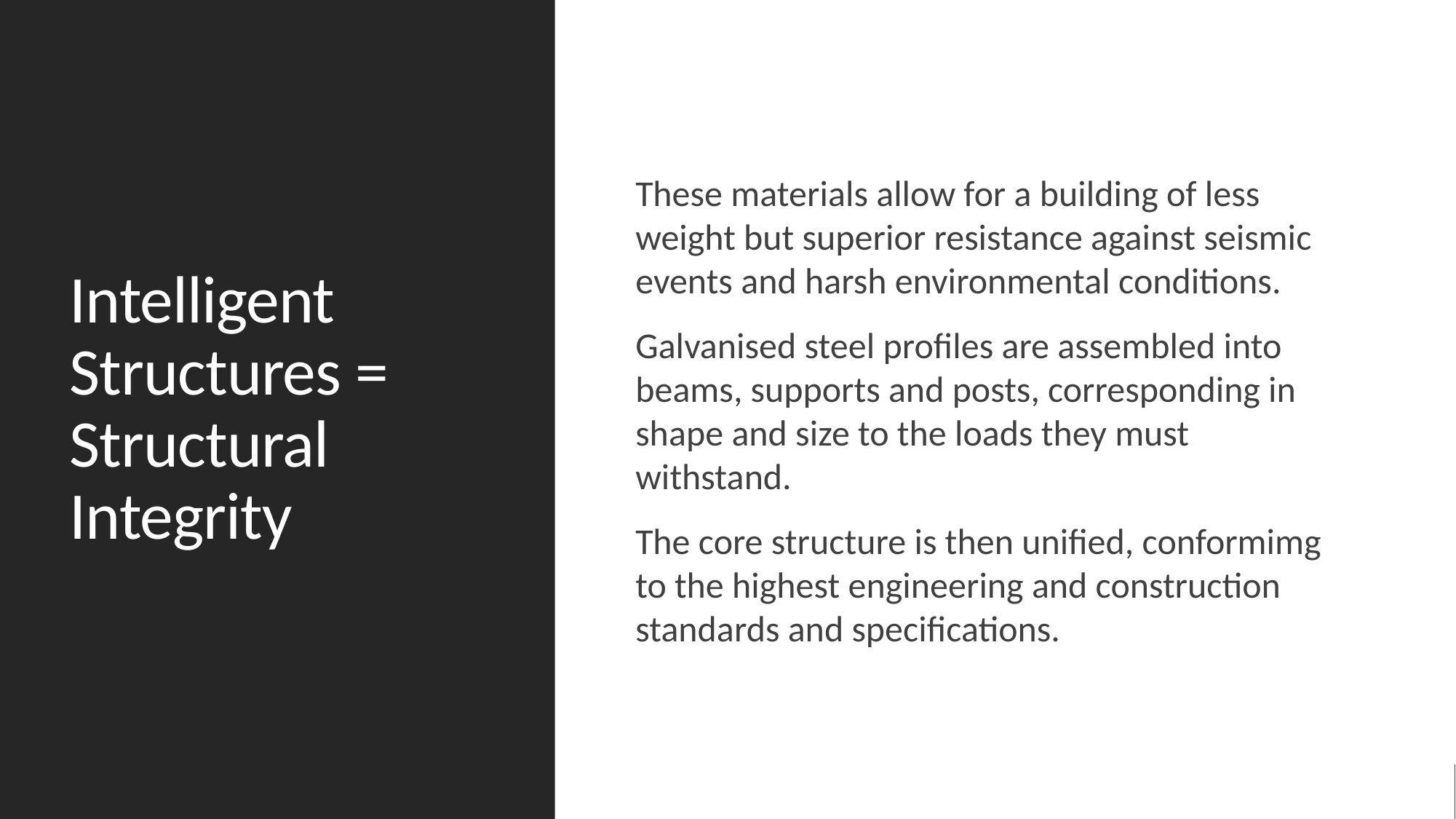

# Intelligent Structures = Structural Integrity
These materials allow for a building of less weight but superior resistance against seismic events and harsh environmental conditions.
Galvanised steel profiles are assembled into beams, supports and posts, corresponding in shape and size to the loads they must withstand.
The core structure is then unified, conformimg to the highest engineering and construction standards and specifications.